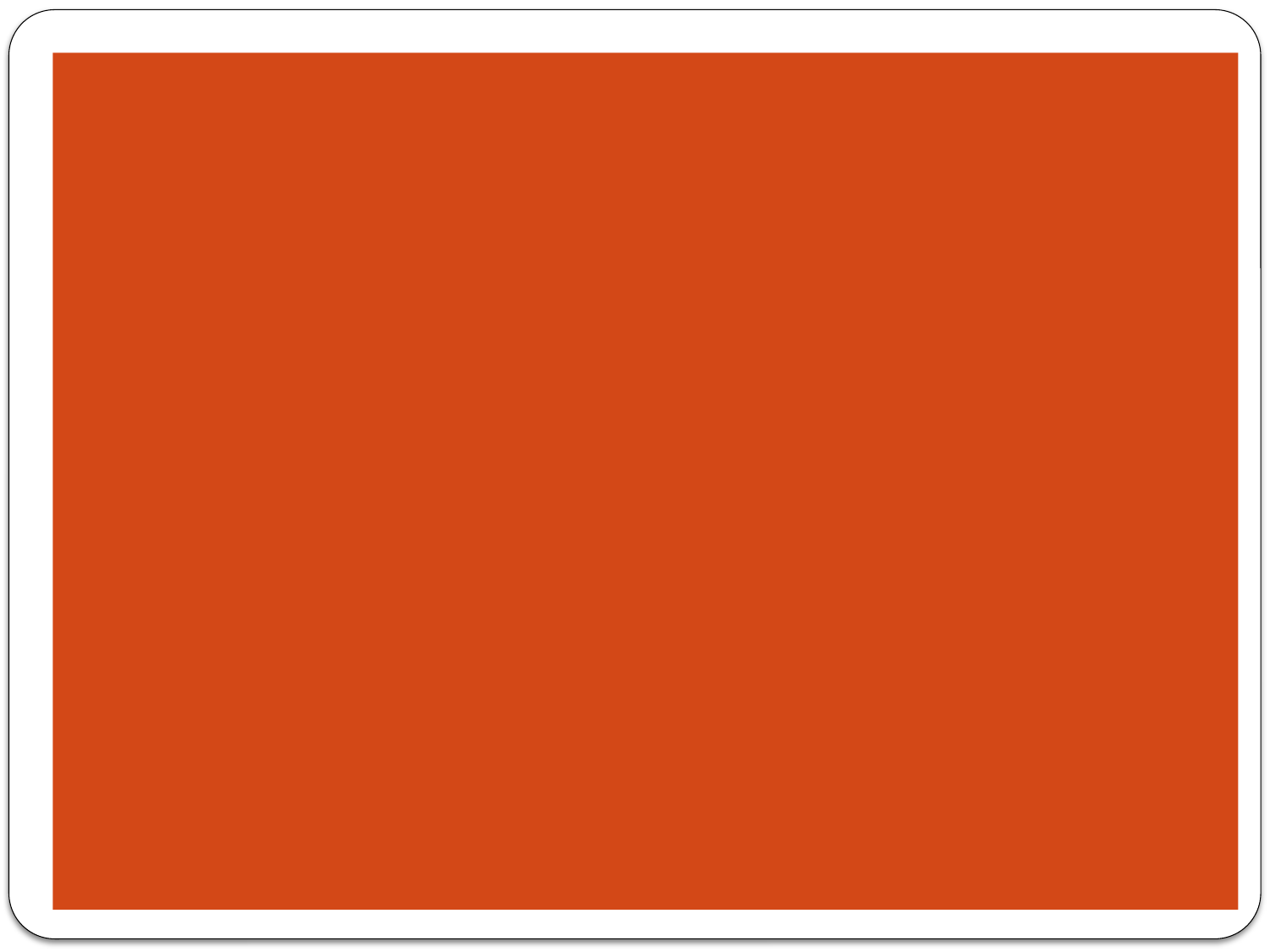

# During the Case

The Warren Court was the court when this case was introduced.
They deemed that even though the “right to privacy” was not directly in the Constitution, it implied that everyone has a right to privacy.
The law banning contraceptives was repealed.